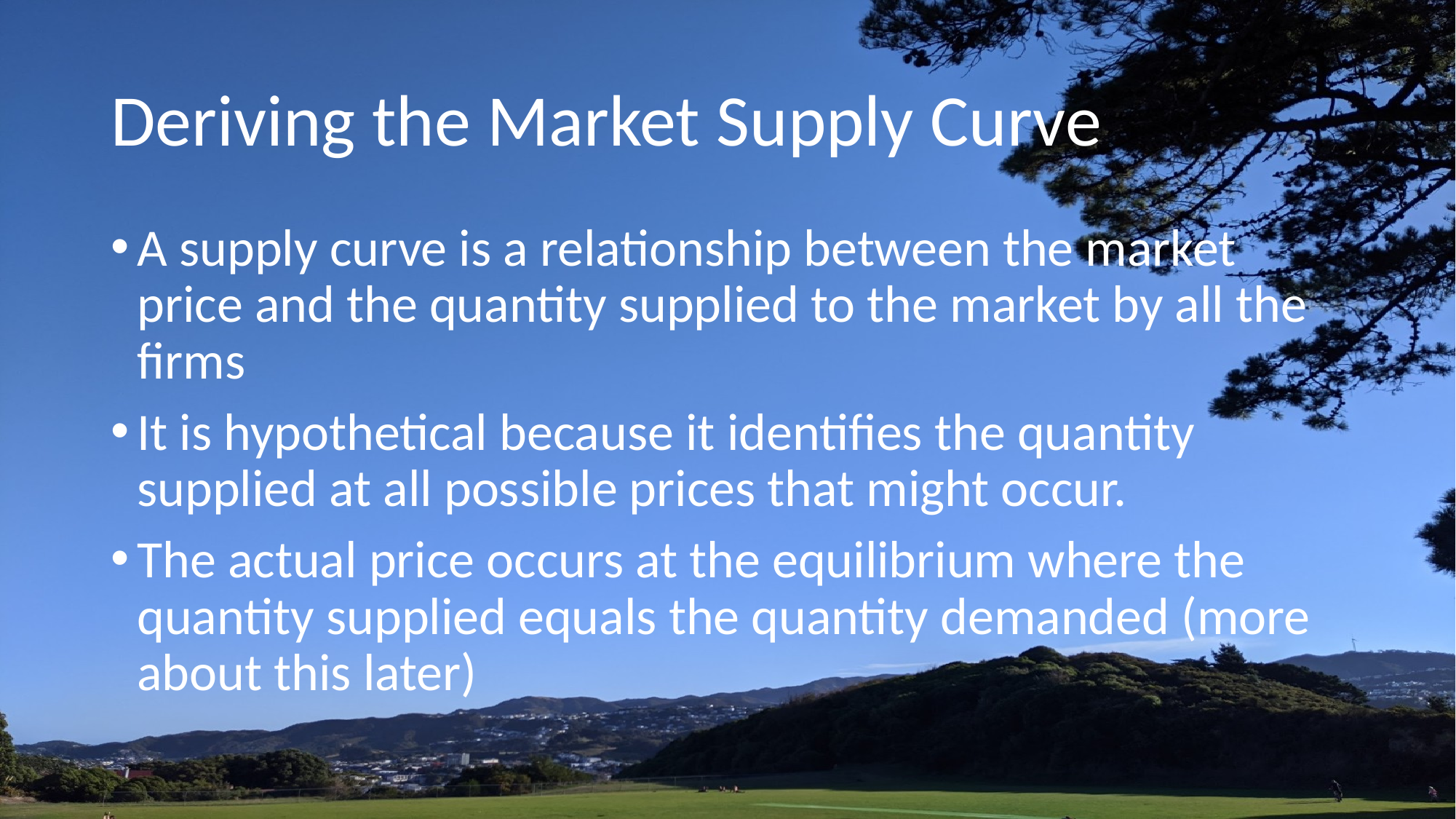

# Deriving the Market Supply Curve
A supply curve is a relationship between the market price and the quantity supplied to the market by all the firms
It is hypothetical because it identifies the quantity supplied at all possible prices that might occur.
The actual price occurs at the equilibrium where the quantity supplied equals the quantity demanded (more about this later)